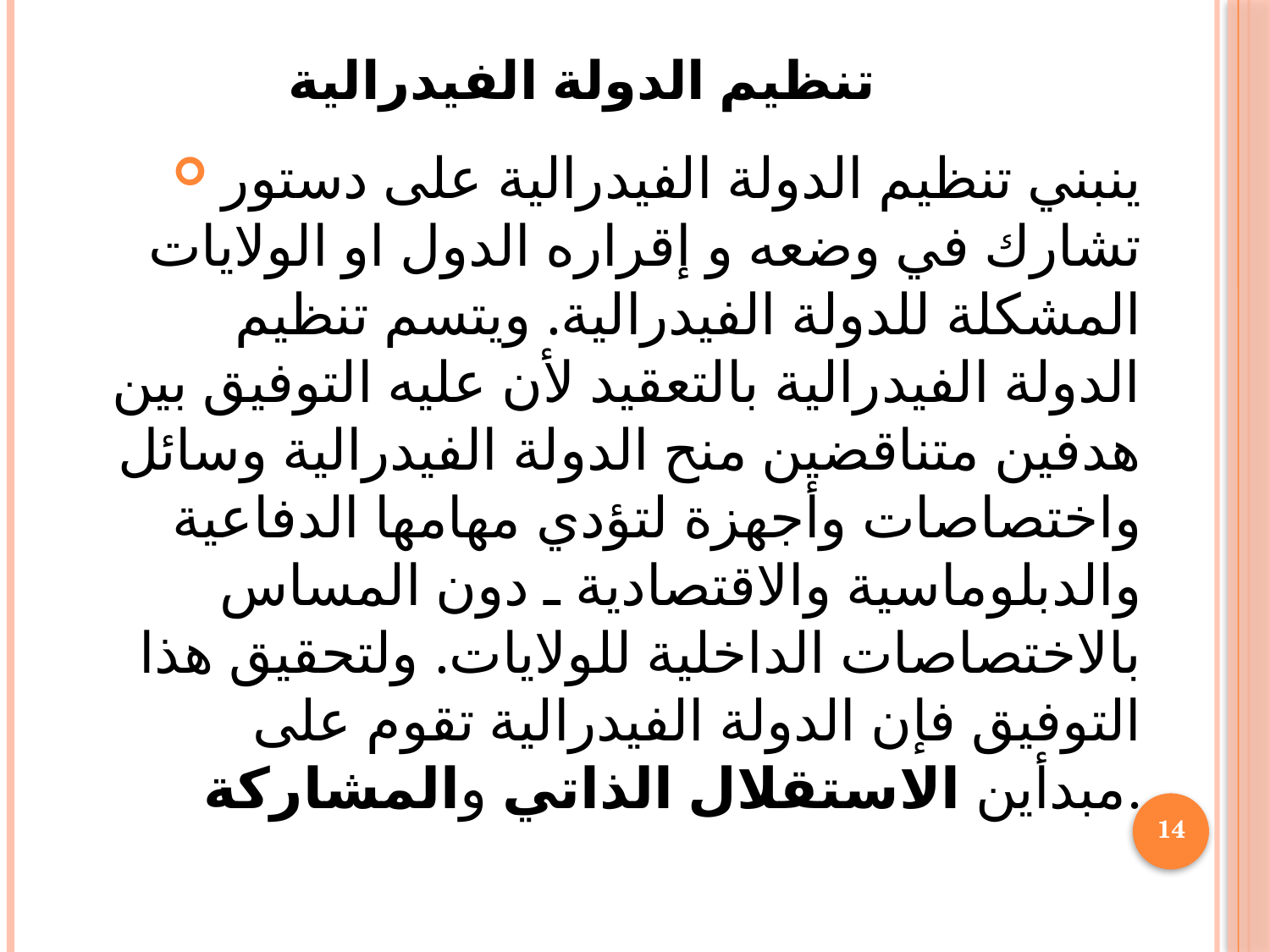

# تنظيم الدولة الفيدرالية
ينبني تنظيم الدولة الفيدرالية على دستور تشارك في وضعه و إقراره الدول او الولايات المشكلة للدولة الفيدرالية. ويتسم تنظيم الدولة الفيدرالية بالتعقيد لأن عليه التوفيق بين هدفين متناقضين منح الدولة الفيدرالية وسائل واختصاصات وأجهزة لتؤدي مهامها الدفاعية والدبلوماسية والاقتصادية ـ دون المساس بالاختصاصات الداخلية للولايات. ولتحقيق هذا التوفيق فإن الدولة الفيدرالية تقوم على مبدأين الاستقلال الذاتي والمشاركة.

14